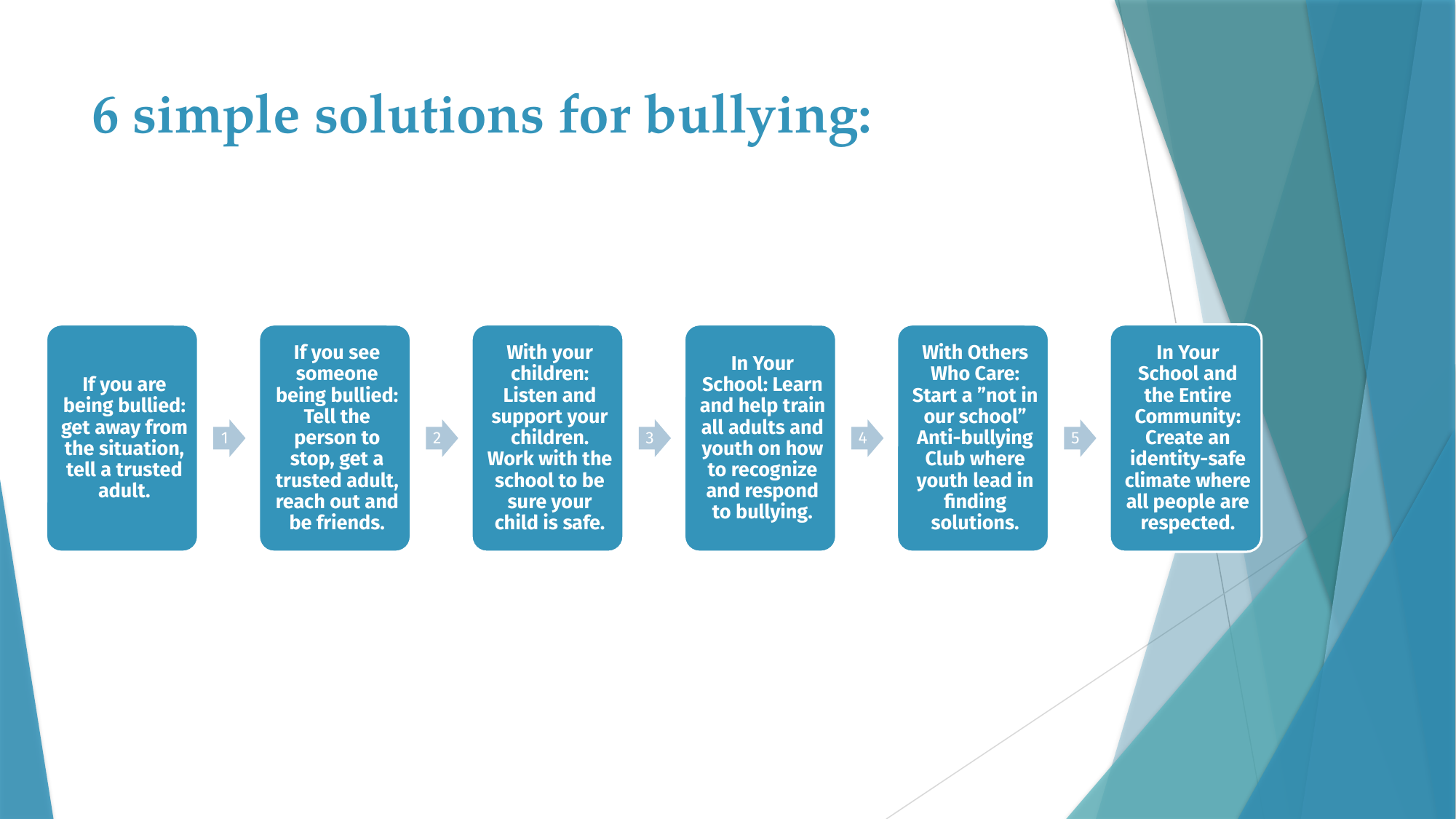

# 6 simple solutions for bullying:
If you are being bullied: get away from the situation, tell a trusted adult.
1
If you see someone being bullied: Tell the person to stop, get a trusted adult, reach out and be friends.
2
With your children: Listen and support your children. Work with the school to be sure your child is safe.
3
In Your School: Learn and help train all adults and youth on how to recognize and respond to bullying.
4
With Others Who Care: Start a ”not in our school” Anti-bullying Club where youth lead in finding solutions.
5
In Your School and the Entire Community: Create an identity-safe climate where all people are respected.